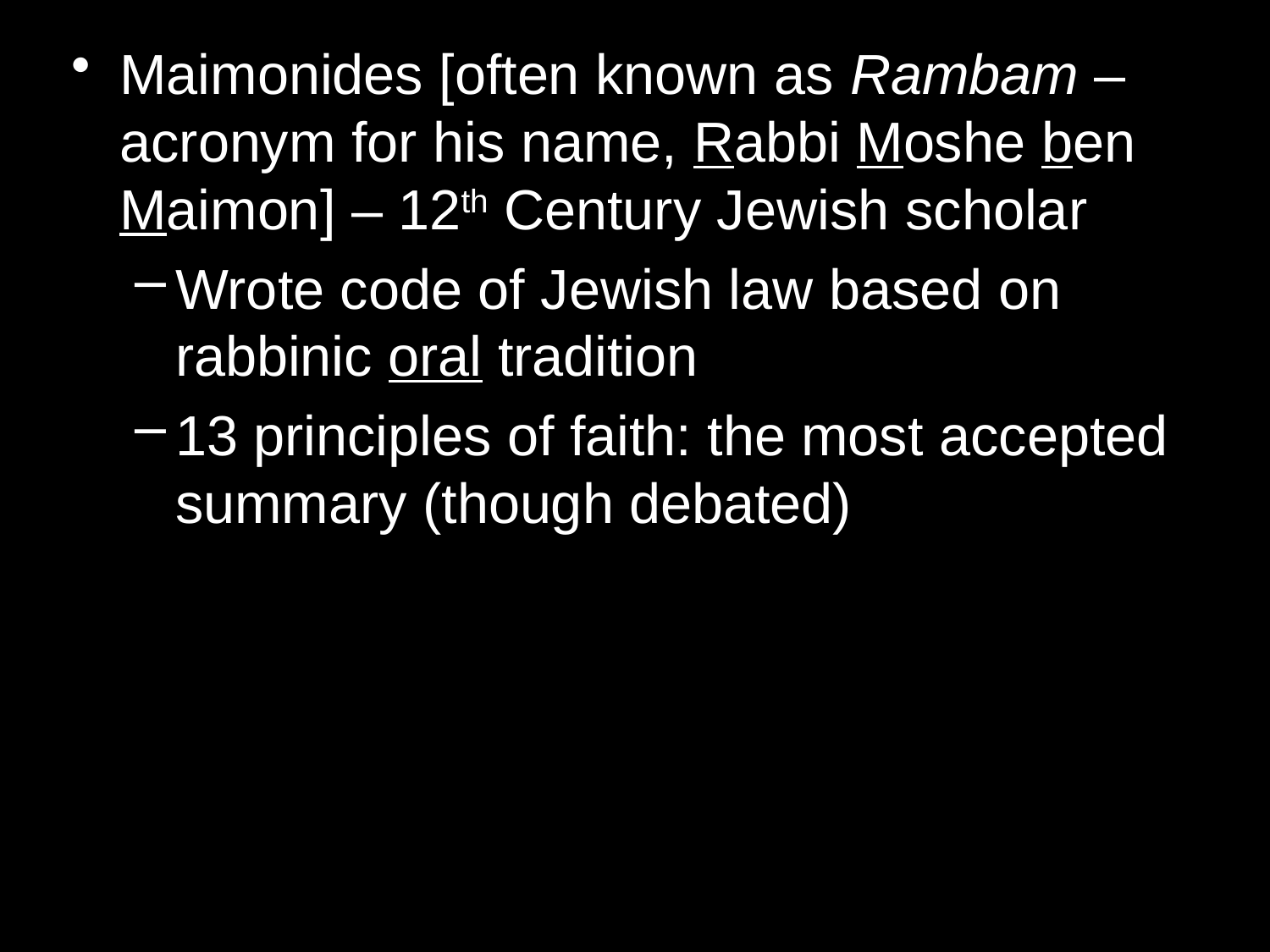

Maimonides [often known as Rambam –  acronym for his name, Rabbi Moshe ben Maimon] – 12th Century Jewish scholar
Wrote code of Jewish law based on rabbinic oral tradition
13 principles of faith: the most accepted summary (though debated)